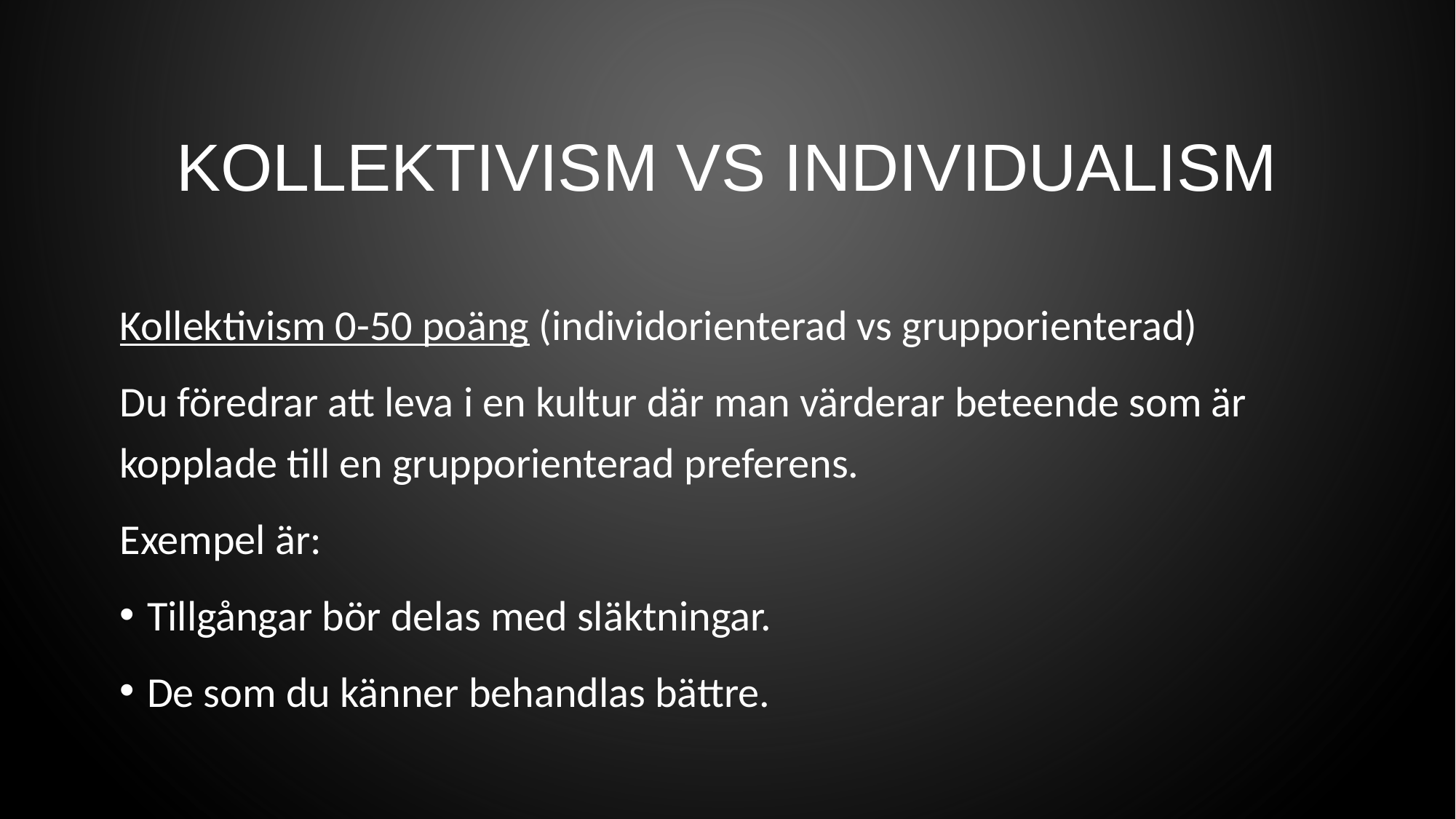

# kOLLEKTIVISM VS INDIVIDUALISM
Kollektivism 0-50 poäng (individorienterad vs grupporienterad)
Du föredrar att leva i en kultur där man värderar beteende som är kopplade till en grupporienterad preferens.
Exempel är:
Tillgångar bör delas med släktningar.
De som du känner behandlas bättre.